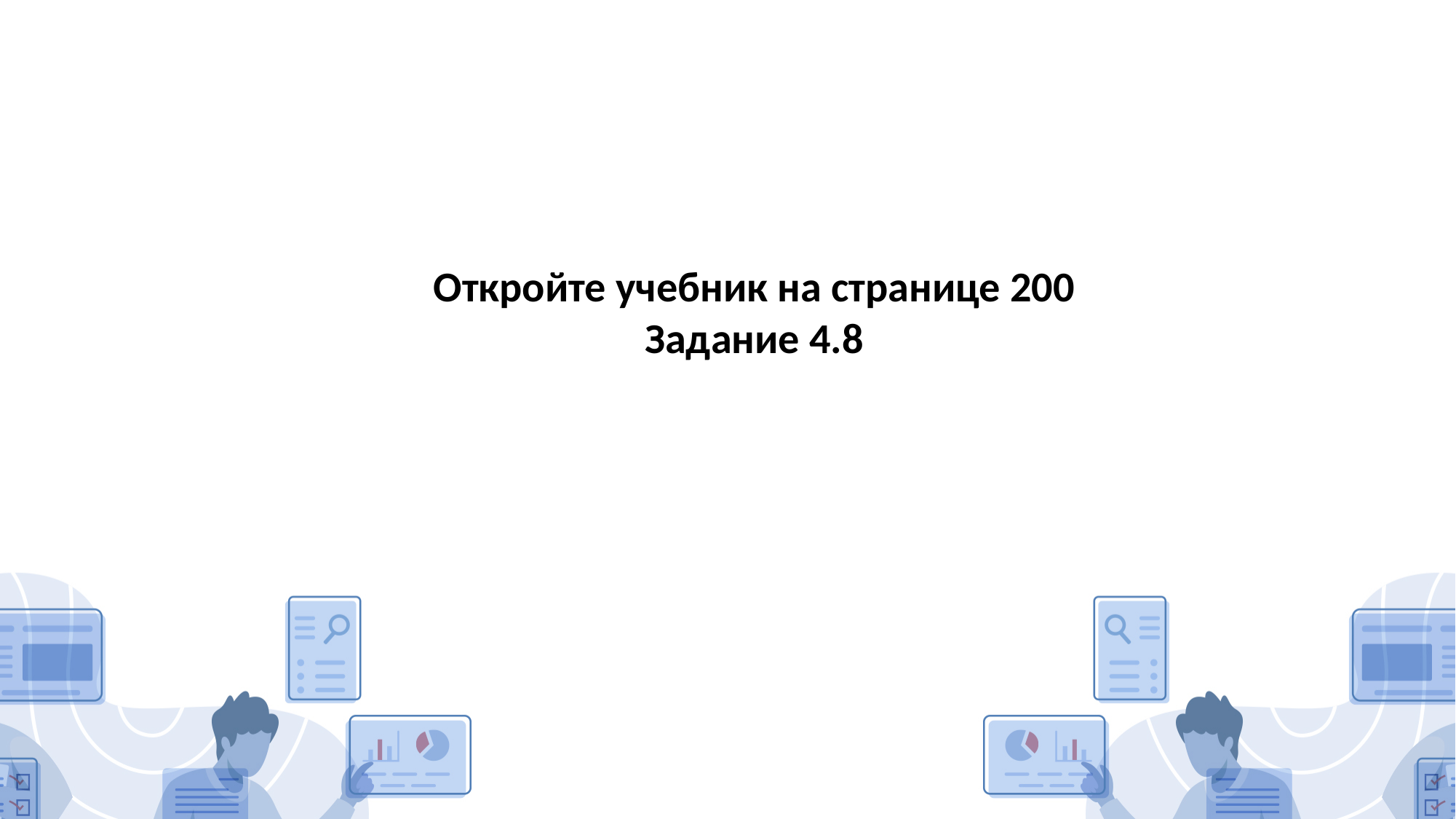

Откройте учебник на странице 200
Задание 4.8